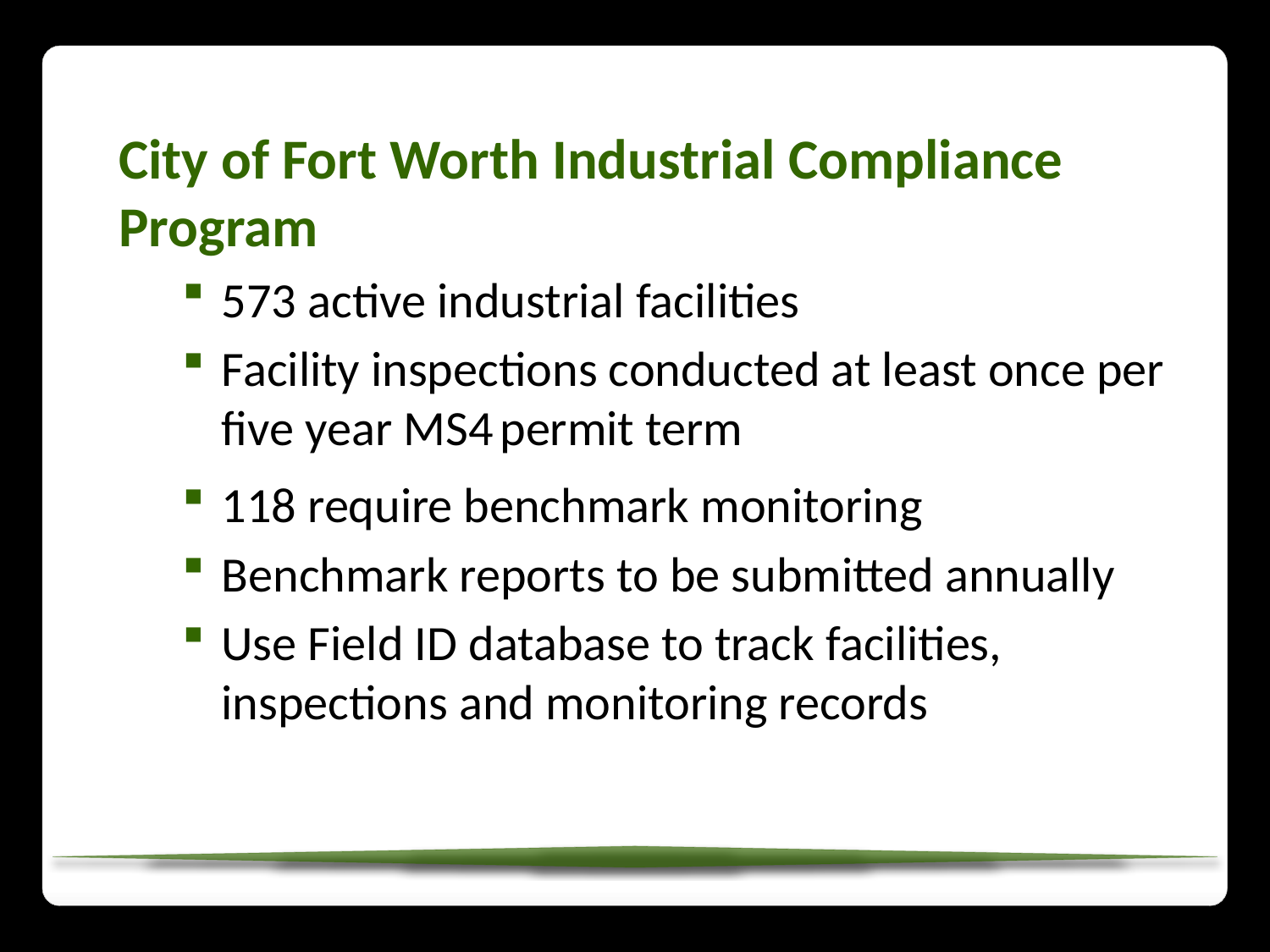

City of Fort Worth Industrial Compliance Program
573 active industrial facilities
Facility inspections conducted at least once per five year MS4 permit term
118 require benchmark monitoring
Benchmark reports to be submitted annually
Use Field ID database to track facilities, inspections and monitoring records